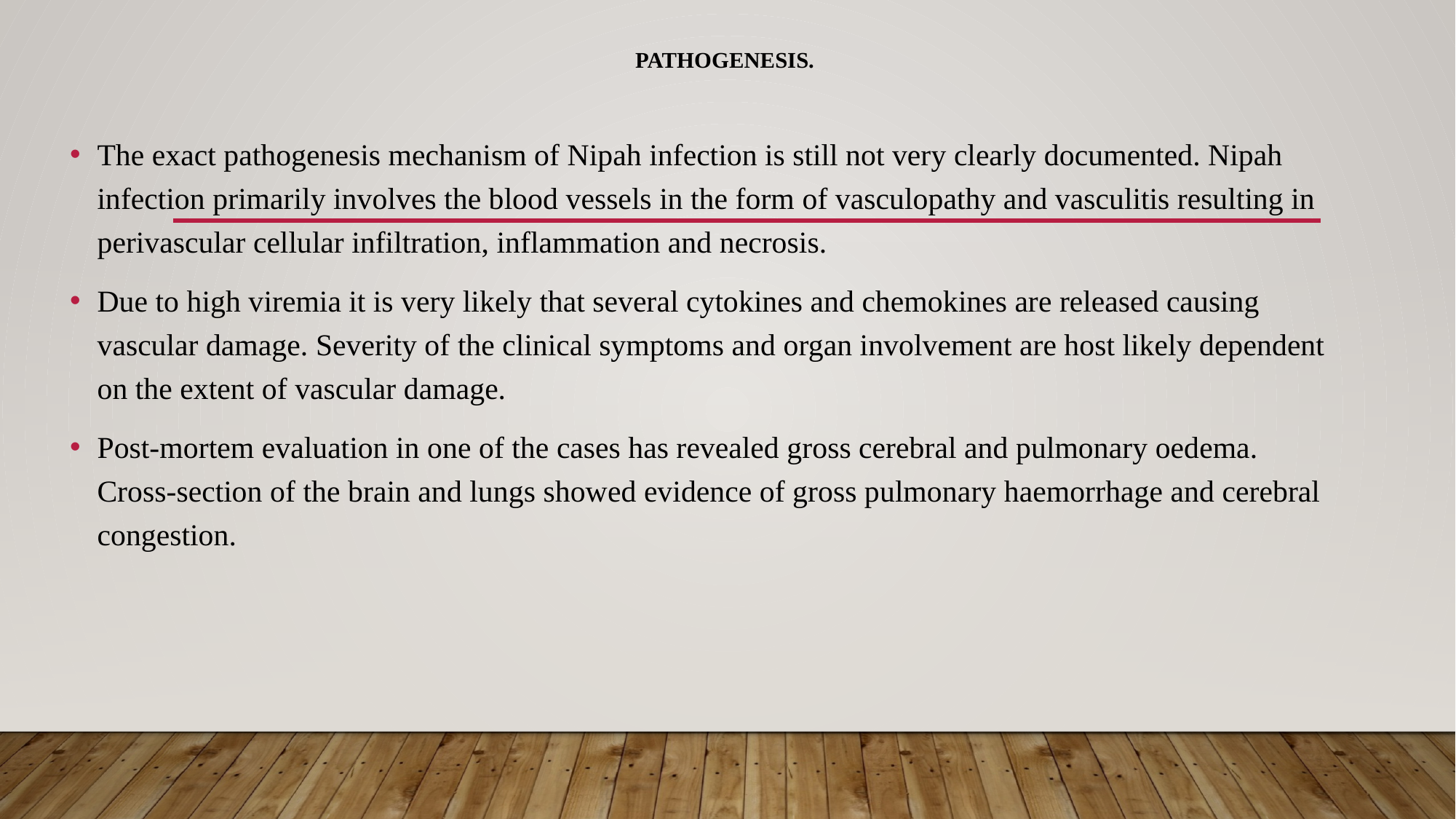

# Pathogenesis.
The exact pathogenesis mechanism of Nipah infection is still not very clearly documented. Nipah infection primarily involves the blood vessels in the form of vasculopathy and vasculitis resulting in perivascular cellular infiltration, inflammation and necrosis.
Due to high viremia it is very likely that several cytokines and chemokines are released causing vascular damage. Severity of the clinical symptoms and organ involvement are host likely dependent on the extent of vascular damage.
Post-mortem evaluation in one of the cases has revealed gross cerebral and pulmonary oedema. Cross-section of the brain and lungs showed evidence of gross pulmonary haemorrhage and cerebral congestion.